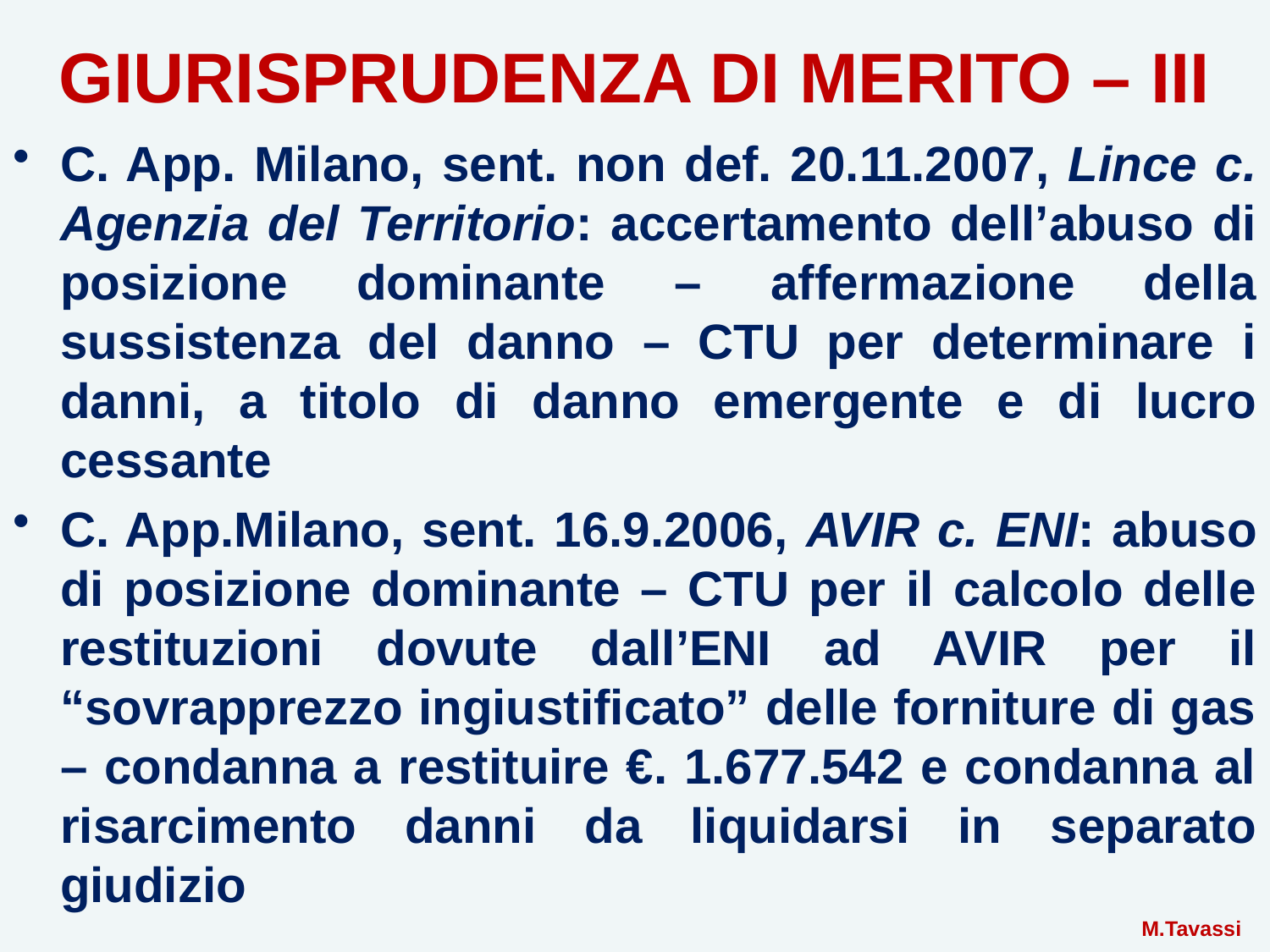

# GIURISPRUDENZA DI MERITO – III
C. App. Milano, sent. non def. 20.11.2007, Lince c. Agenzia del Territorio: accertamento dell’abuso di posizione dominante – affermazione della sussistenza del danno – CTU per determinare i danni, a titolo di danno emergente e di lucro cessante
C. App.Milano, sent. 16.9.2006, AVIR c. ENI: abuso di posizione dominante – CTU per il calcolo delle restituzioni dovute dall’ENI ad AVIR per il “sovrapprezzo ingiustificato” delle forniture di gas – condanna a restituire €. 1.677.542 e condanna al risarcimento danni da liquidarsi in separato giudizio

 M.Tavassi